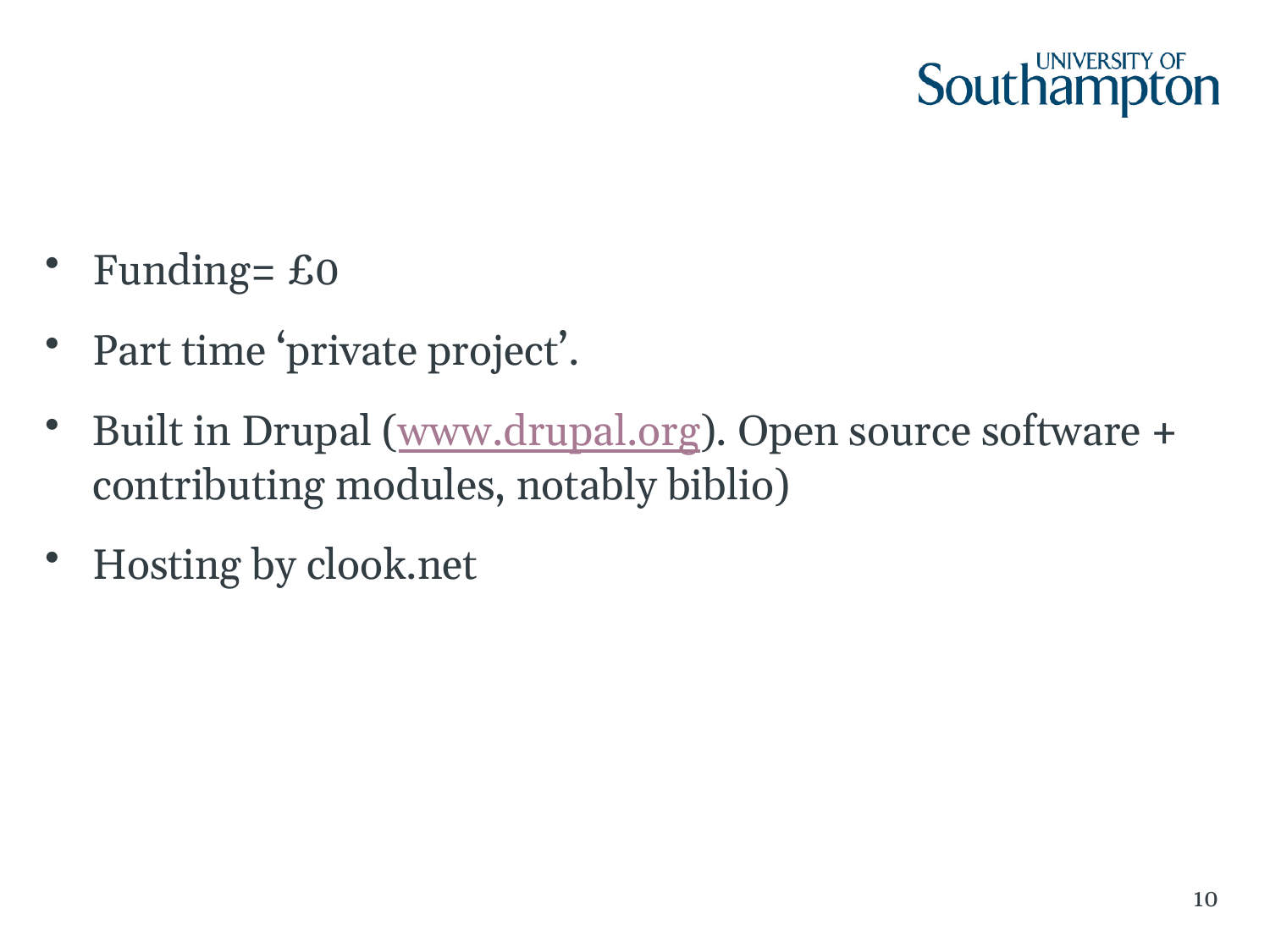

#
Funding= £0
Part time ‘private project’.
Built in Drupal (www.drupal.org). Open source software + contributing modules, notably biblio)
Hosting by clook.net

10